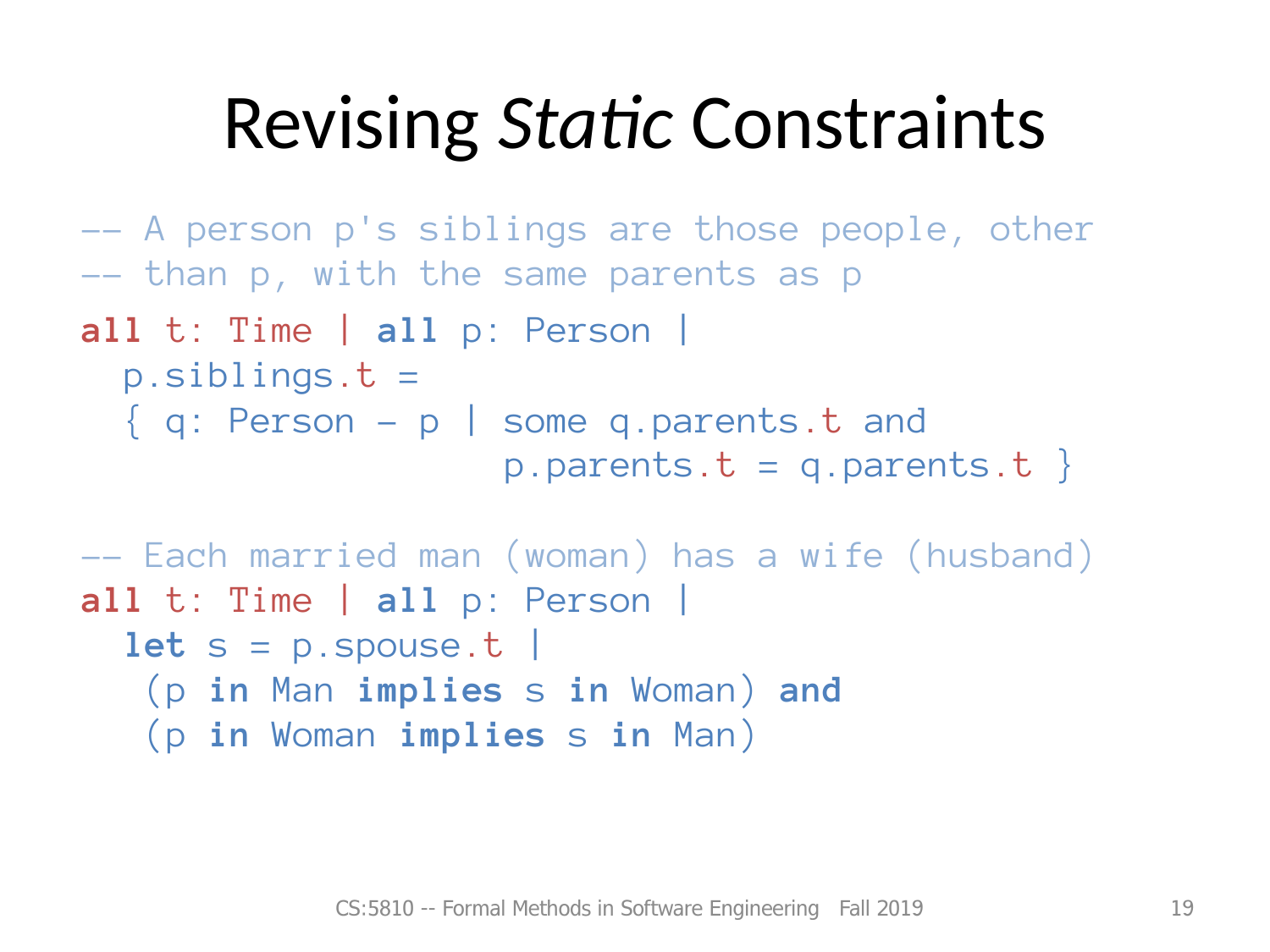

# Revising Static Constraints
-- A person p's siblings are those people, other
-- than p, with the same parents as p
all t: Time | all p: Person |
  p.siblings.t =
  { q: Person - p | some q.parents.t and
                    p.parents.t = q.parents.t }

-- Each married man (woman) has a wife (husband)
all t: Time | all p: Person |
  let s = p.spouse.t |
   (p in Man implies s in Woman) and
   (p in Woman implies s in Man)
CS:5810 -- Formal Methods in Software Engineering   Fall 2019
19